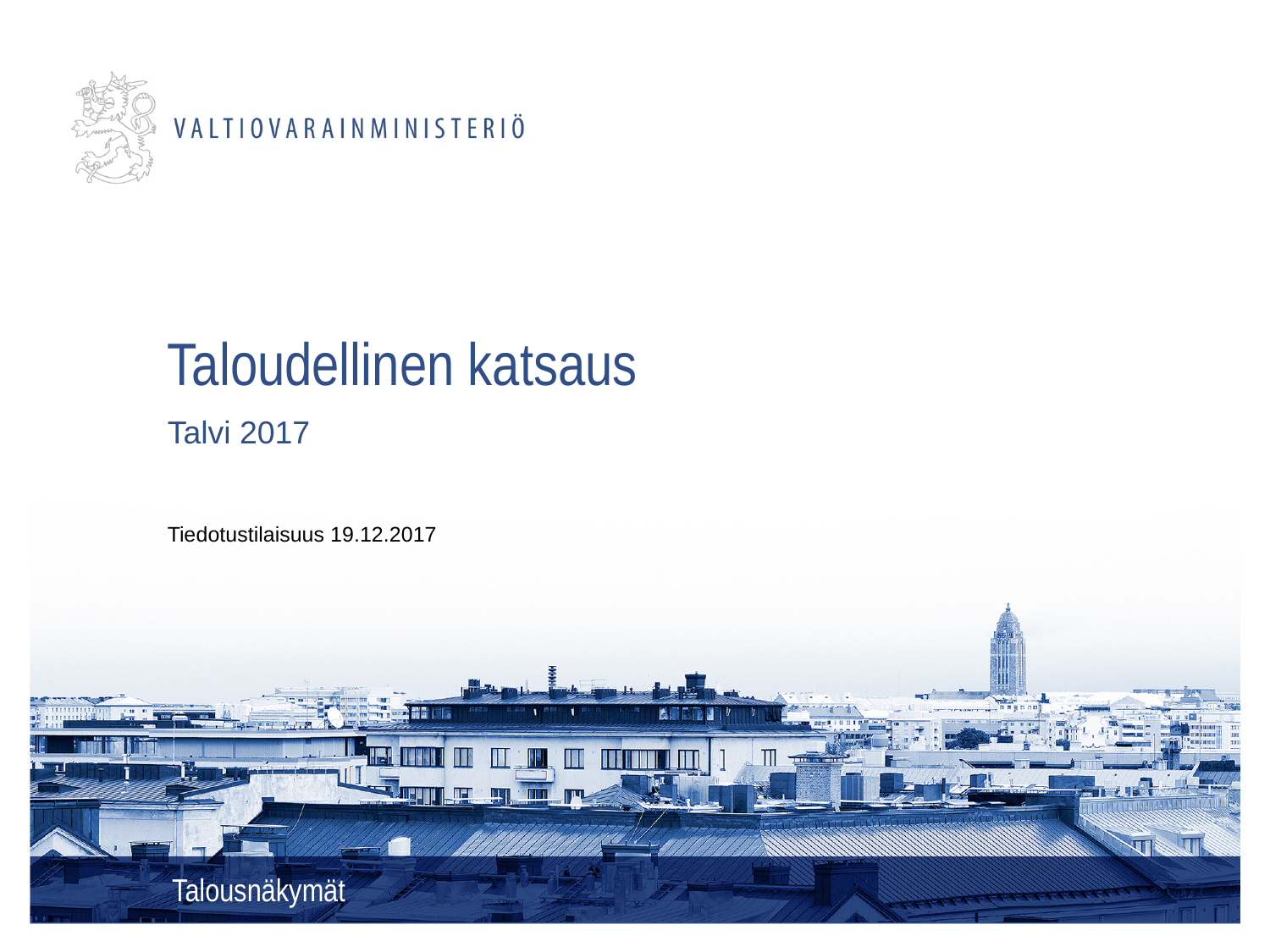

# Taloudellinen katsaus
Talvi 2017
Tiedotustilaisuus 19.12.2017
Talousnäkymät